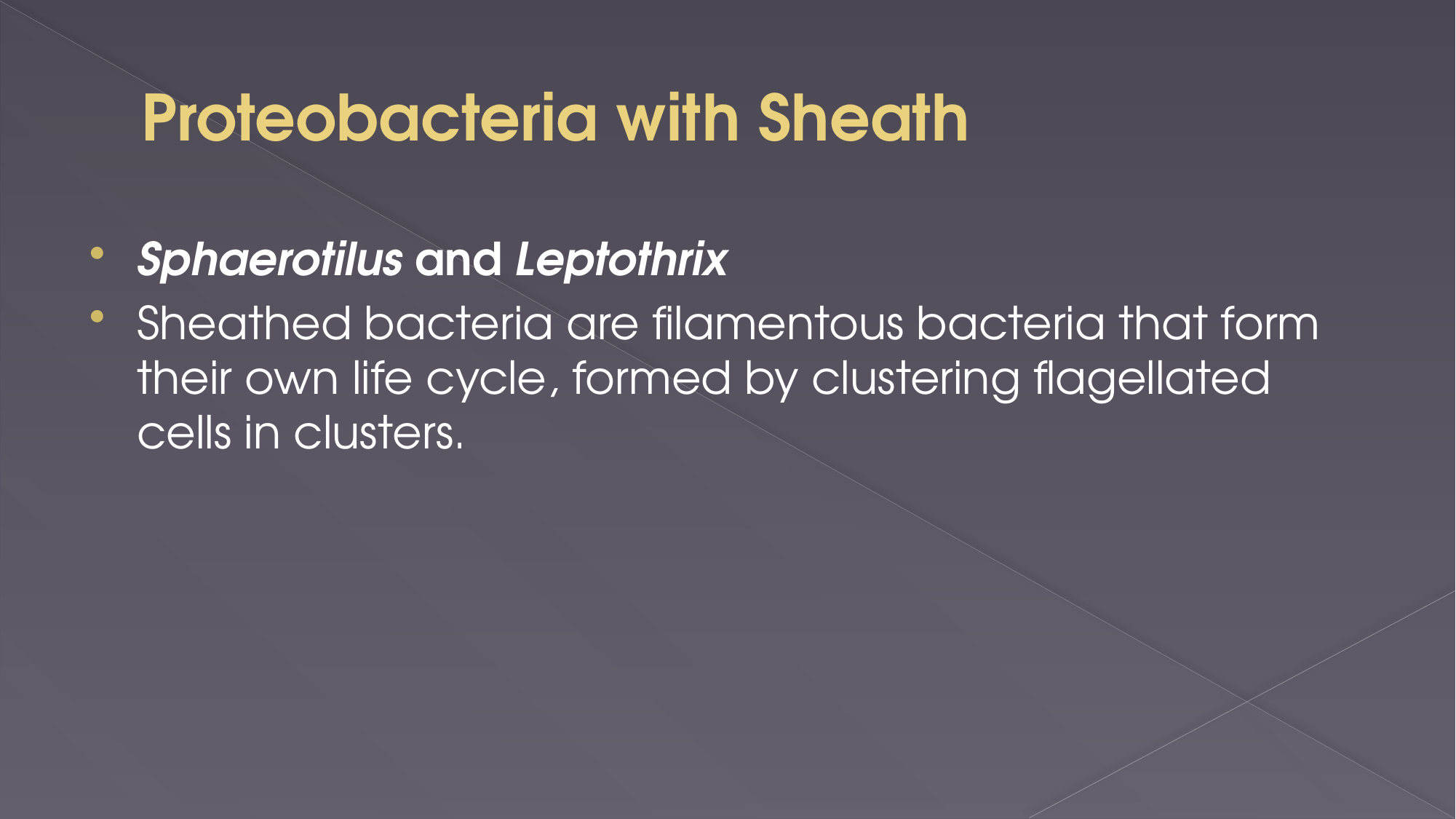

# Proteobacteria with Sheath
Sphaerotilus and Leptothrix
Sheathed bacteria are filamentous bacteria that form their own life cycle, formed by clustering flagellated cells in clusters.